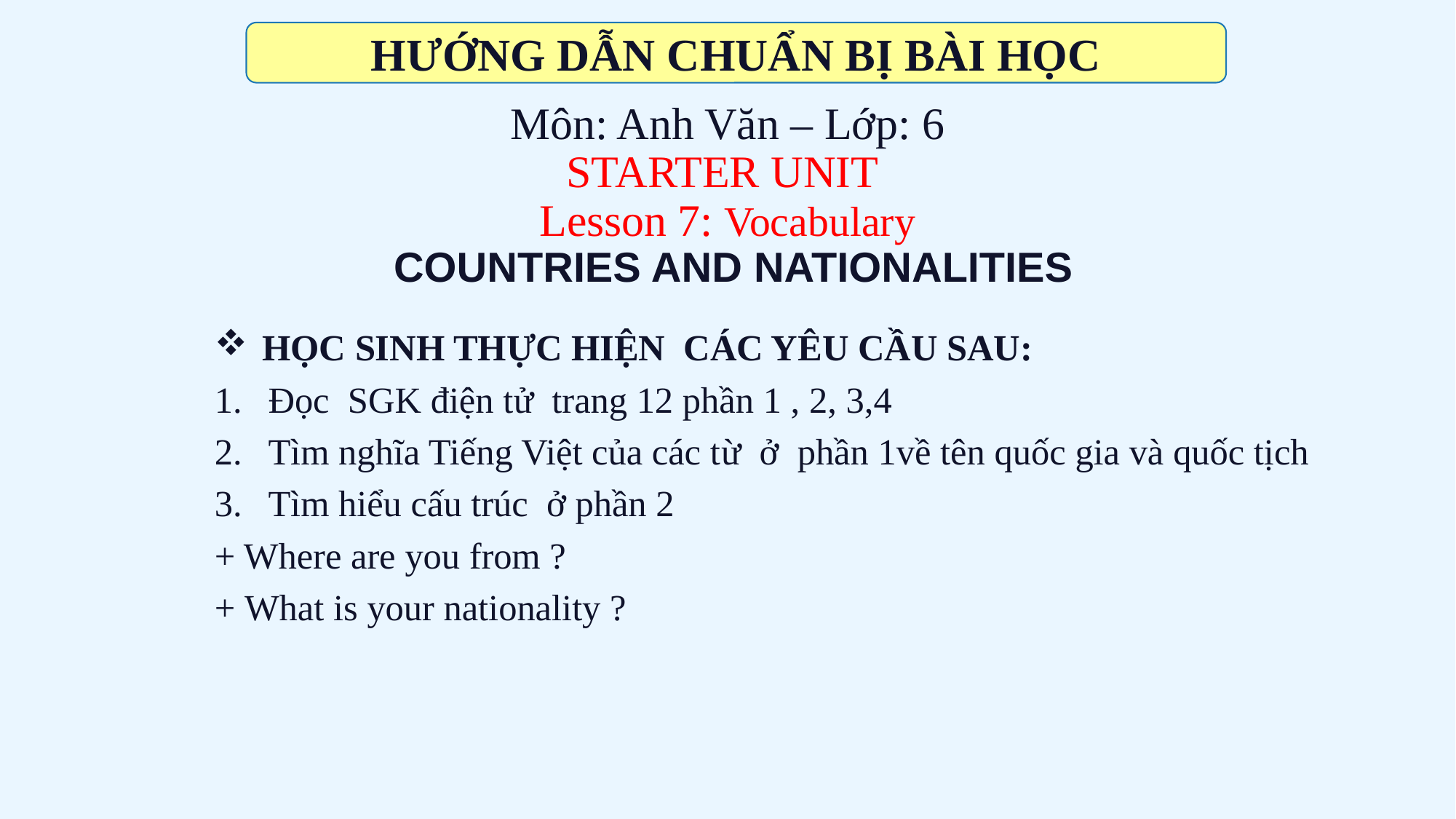

HƯỚNG DẪN CHUẨN BỊ BÀI HỌC
# Môn: Anh Văn – Lớp: 6 STARTER UNIT Lesson 7: Vocabulary COUNTRIES AND NATIONALITIES
HỌC SINH THỰC HIỆN  CÁC YÊU CẦU SAU:
Đọc  SGK điện tử  trang 12 phần 1 , 2, 3,4
Tìm nghĩa Tiếng Việt của các từ  ở  phần 1về tên quốc gia và quốc tịch
Tìm hiểu cấu trúc  ở phần 2
+ Where are you from ?
+ What is your nationality ?